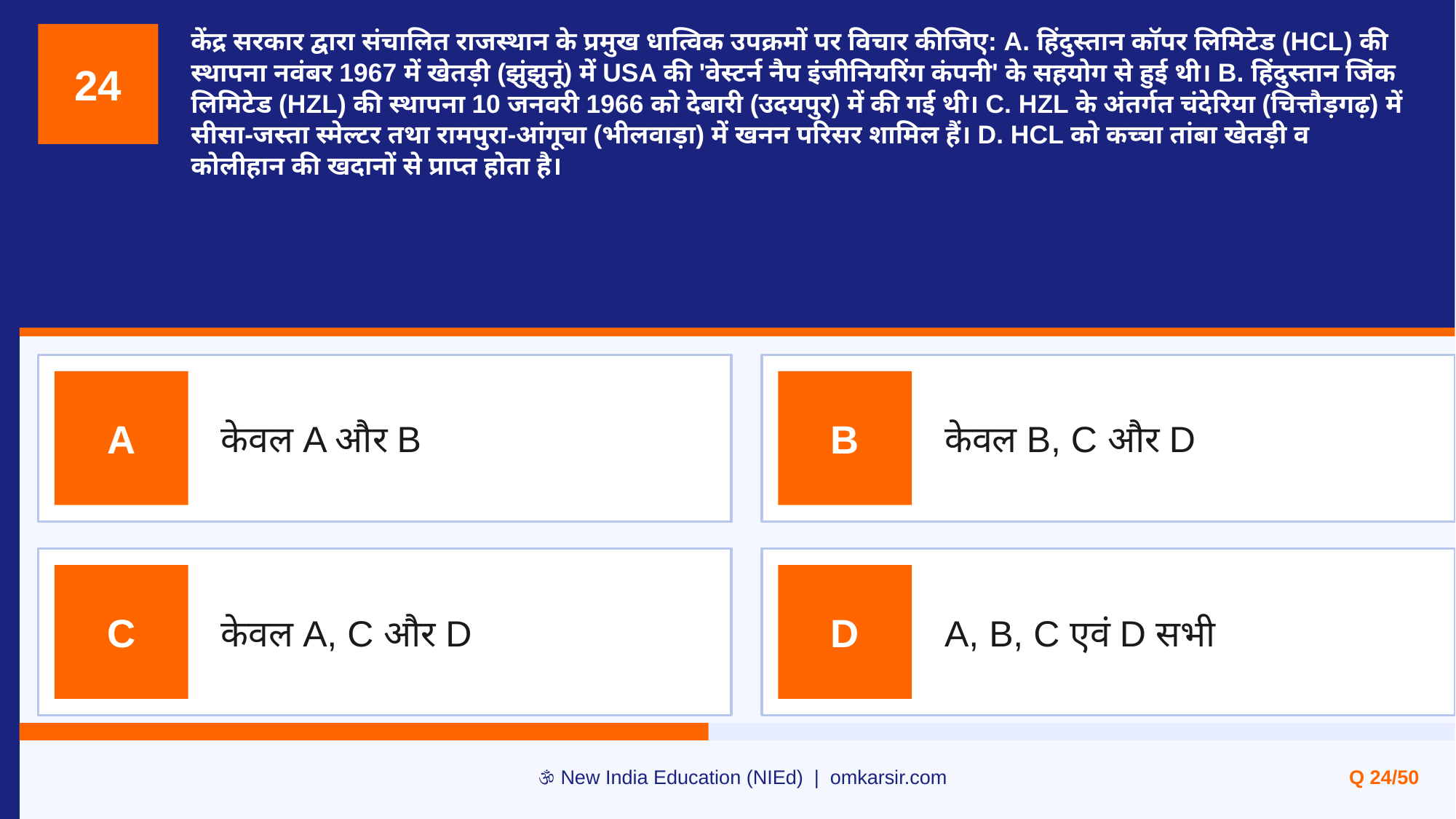

केंद्र सरकार द्वारा संचालित राजस्थान के प्रमुख धात्विक उपक्रमों पर विचार कीजिए: A. हिंदुस्तान कॉपर लिमिटेड (HCL) की स्थापना नवंबर 1967 में खेतड़ी (झुंझुनूं) में USA की 'वेस्टर्न नैप इंजीनियरिंग कंपनी' के सहयोग से हुई थी। B. हिंदुस्तान जिंक लिमिटेड (HZL) की स्थापना 10 जनवरी 1966 को देबारी (उदयपुर) में की गई थी। C. HZL के अंतर्गत चंदेरिया (चित्तौड़गढ़) में सीसा-जस्ता स्मेल्टर तथा रामपुरा-आंगूचा (भीलवाड़ा) में खनन परिसर शामिल हैं। D. HCL को कच्चा तांबा खेतड़ी व कोलीहान की खदानों से प्राप्त होता है।
24

केवल A और B
केवल B, C और D
A
B

केवल A, C और D
A, B, C एवं D सभी
C
D

🕉️ New India Education (NIEd)  |  omkarsir.com
Q 24/50